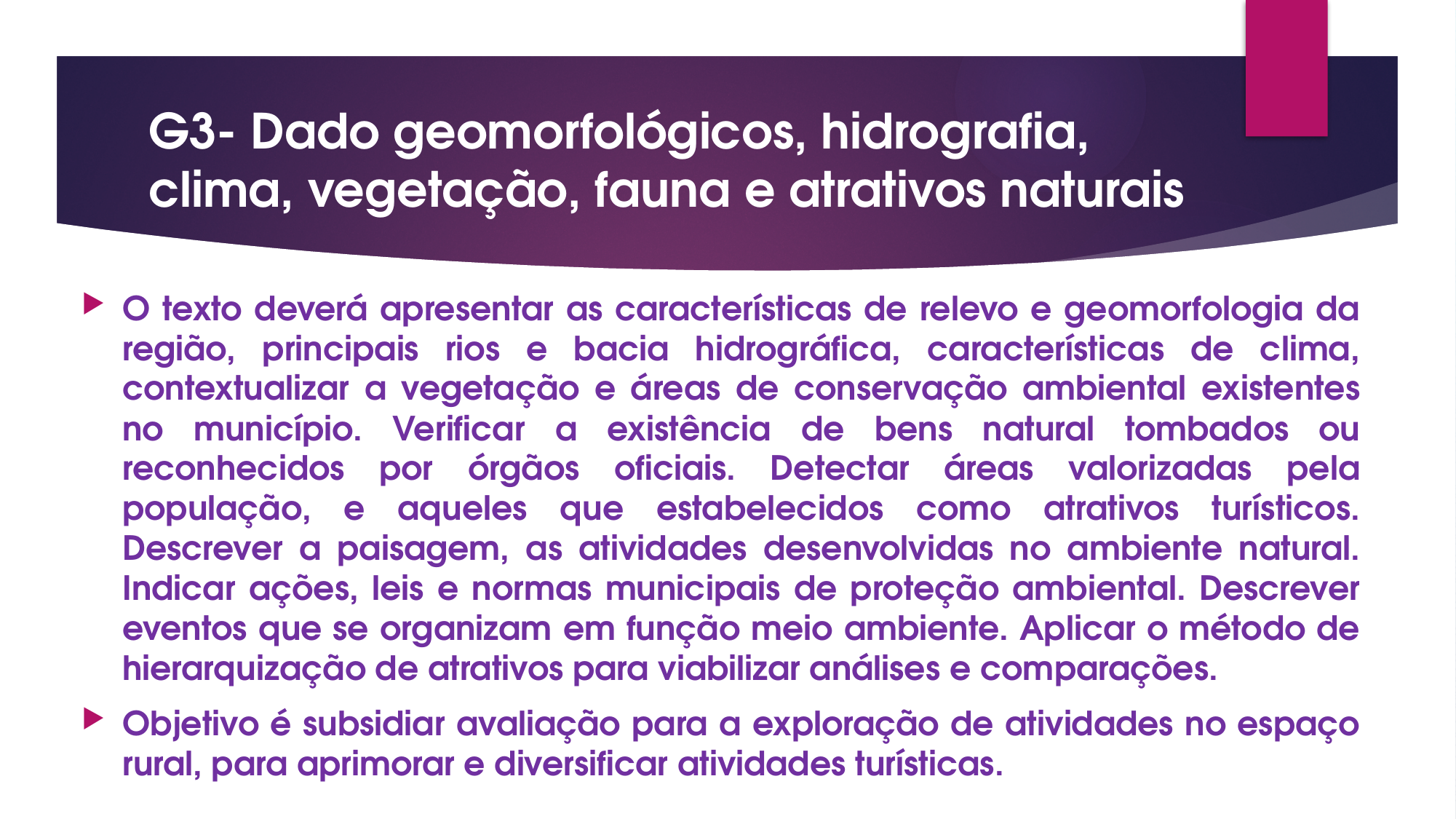

# G3- Dado geomorfológicos, hidrografia, clima, vegetação, fauna e atrativos naturais
O texto deverá apresentar as características de relevo e geomorfologia da região, principais rios e bacia hidrográfica, características de clima, contextualizar a vegetação e áreas de conservação ambiental existentes no município. Verificar a existência de bens natural tombados ou reconhecidos por órgãos oficiais. Detectar áreas valorizadas pela população, e aqueles que estabelecidos como atrativos turísticos. Descrever a paisagem, as atividades desenvolvidas no ambiente natural. Indicar ações, leis e normas municipais de proteção ambiental. Descrever eventos que se organizam em função meio ambiente. Aplicar o método de hierarquização de atrativos para viabilizar análises e comparações.
Objetivo é subsidiar avaliação para a exploração de atividades no espaço rural, para aprimorar e diversificar atividades turísticas.